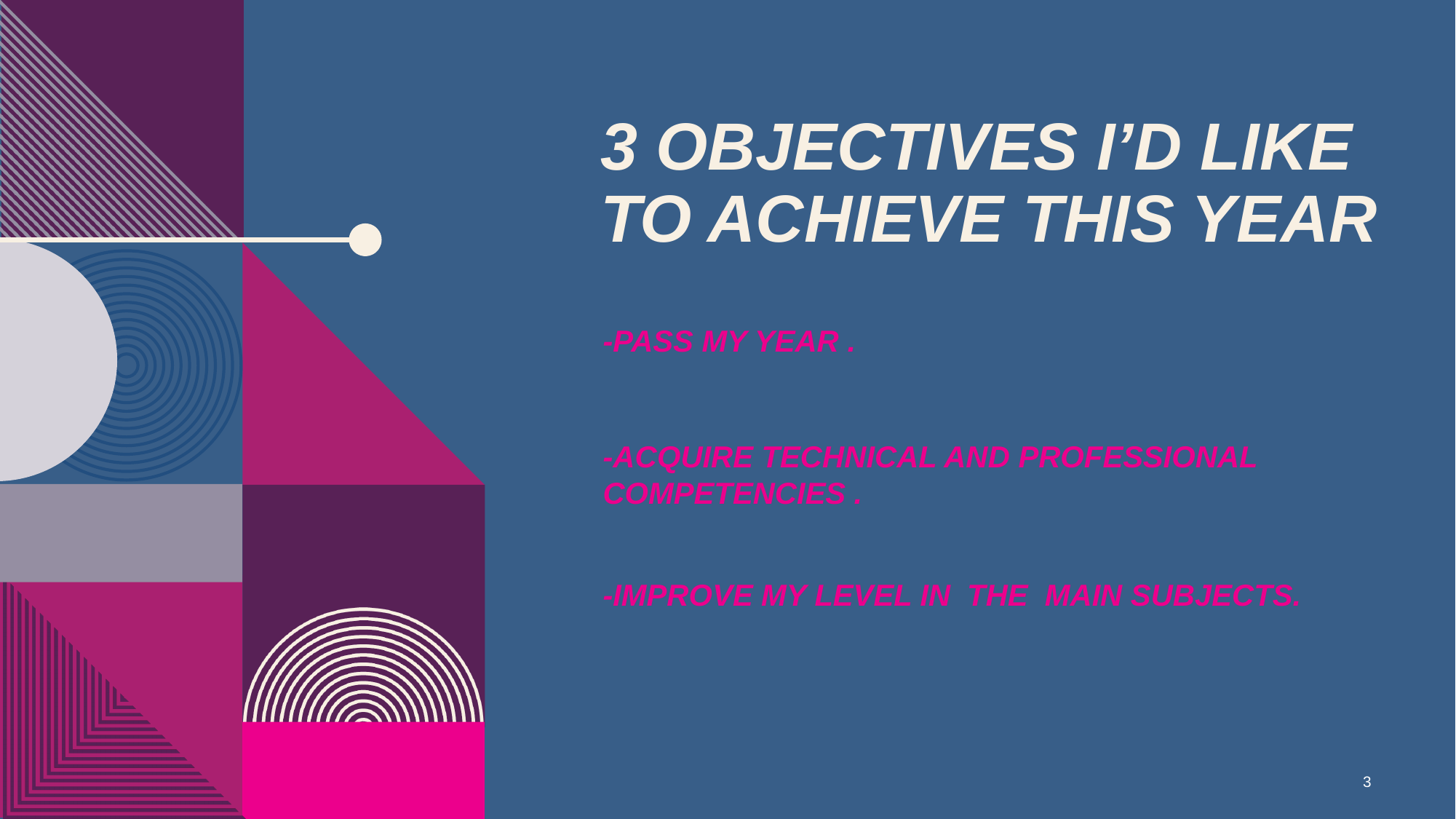

# 3 objectives i’d like  to achieve this year
-pass my year .
-Acquire technical and professional competencies .
-Improve my level in  the  main subjects.
3